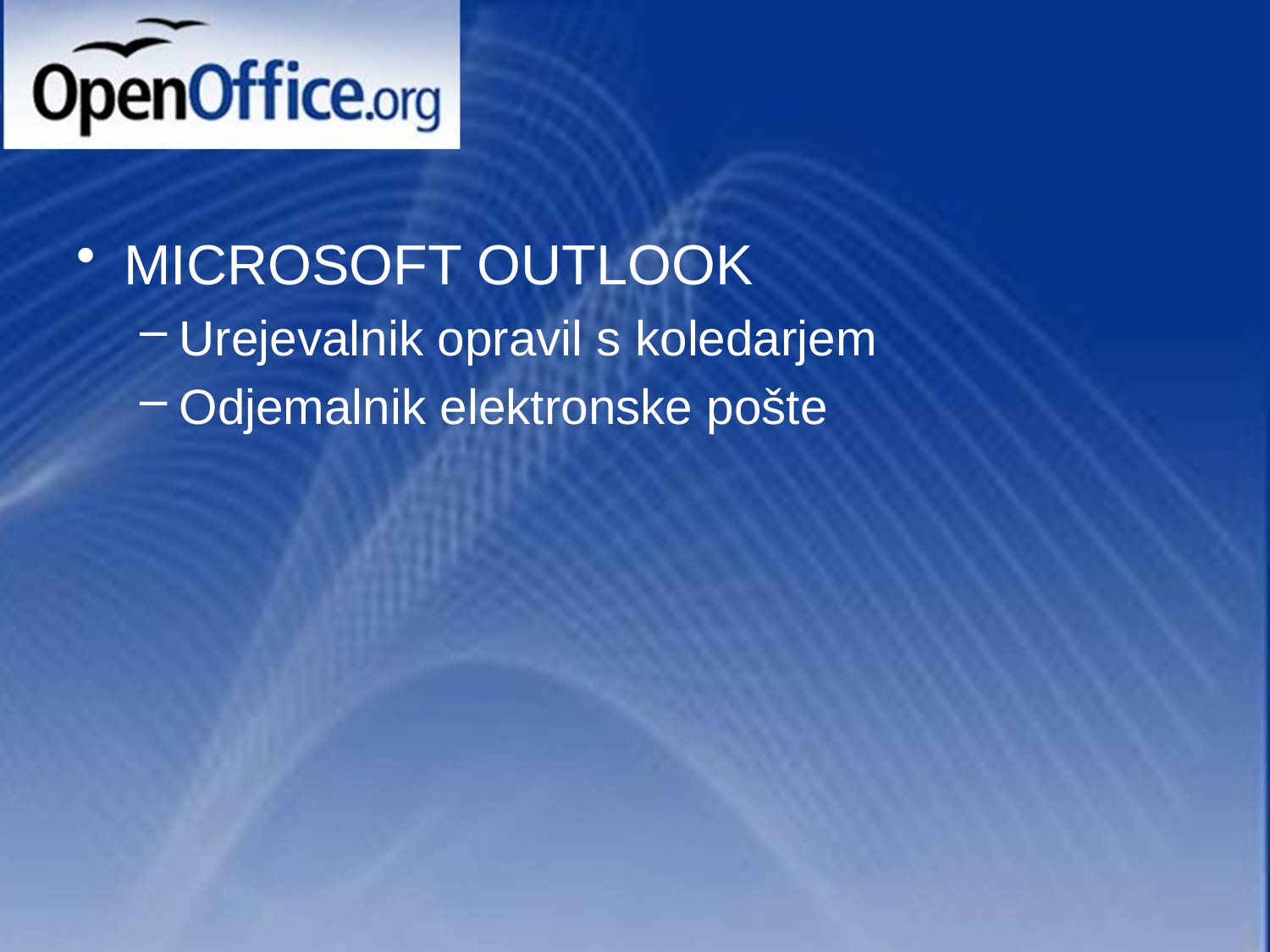

#
MICROSOFT OUTLOOK
Urejevalnik opravil s koledarjem
Odjemalnik elektronske pošte